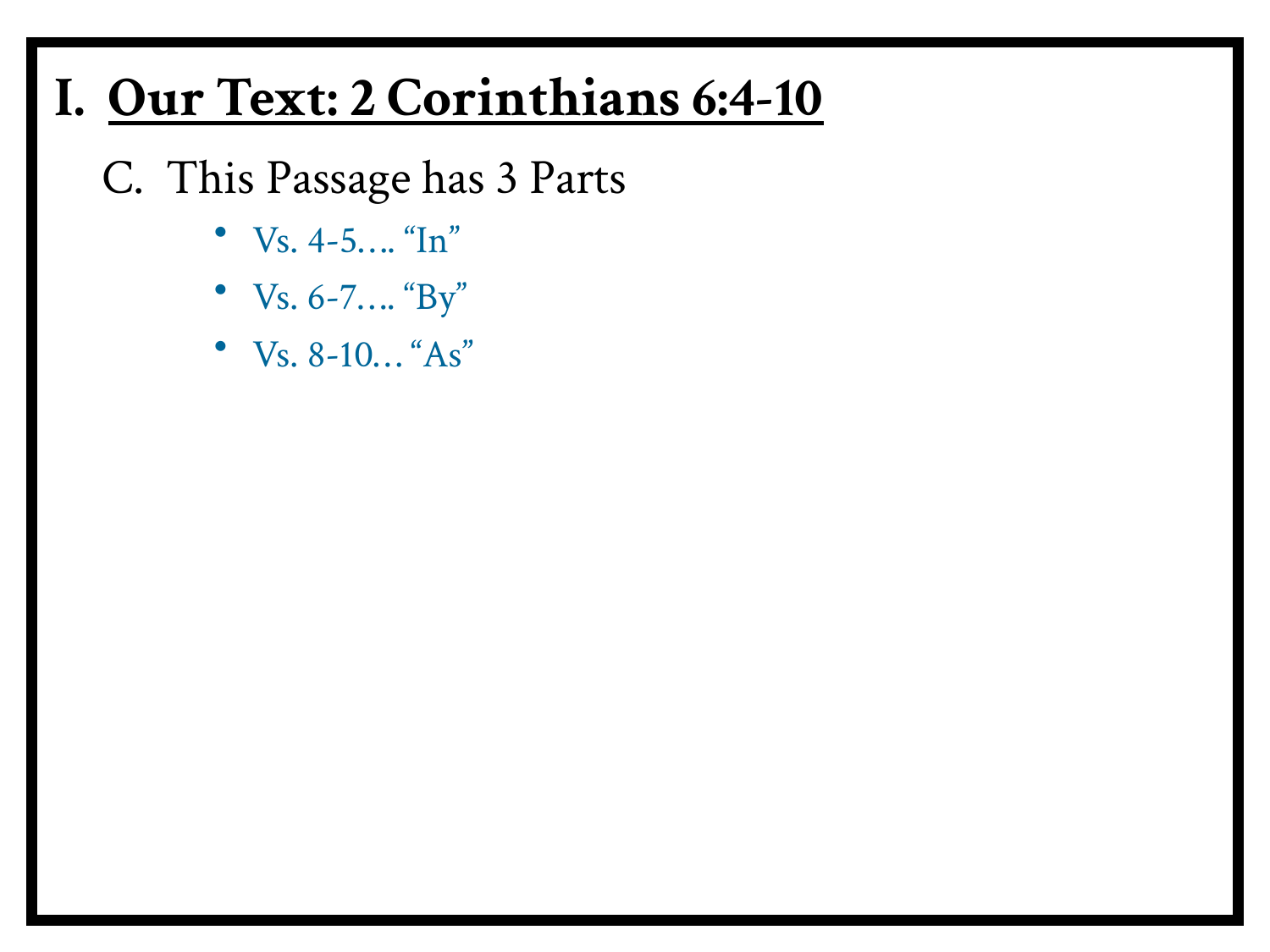

I.  Our Text: 2 Corinthians 6:4-10

C.  This Passage has 3 Parts
Vs. 4-5…. “In”
Vs. 6-7…. “By”
Vs. 8-10… “As”